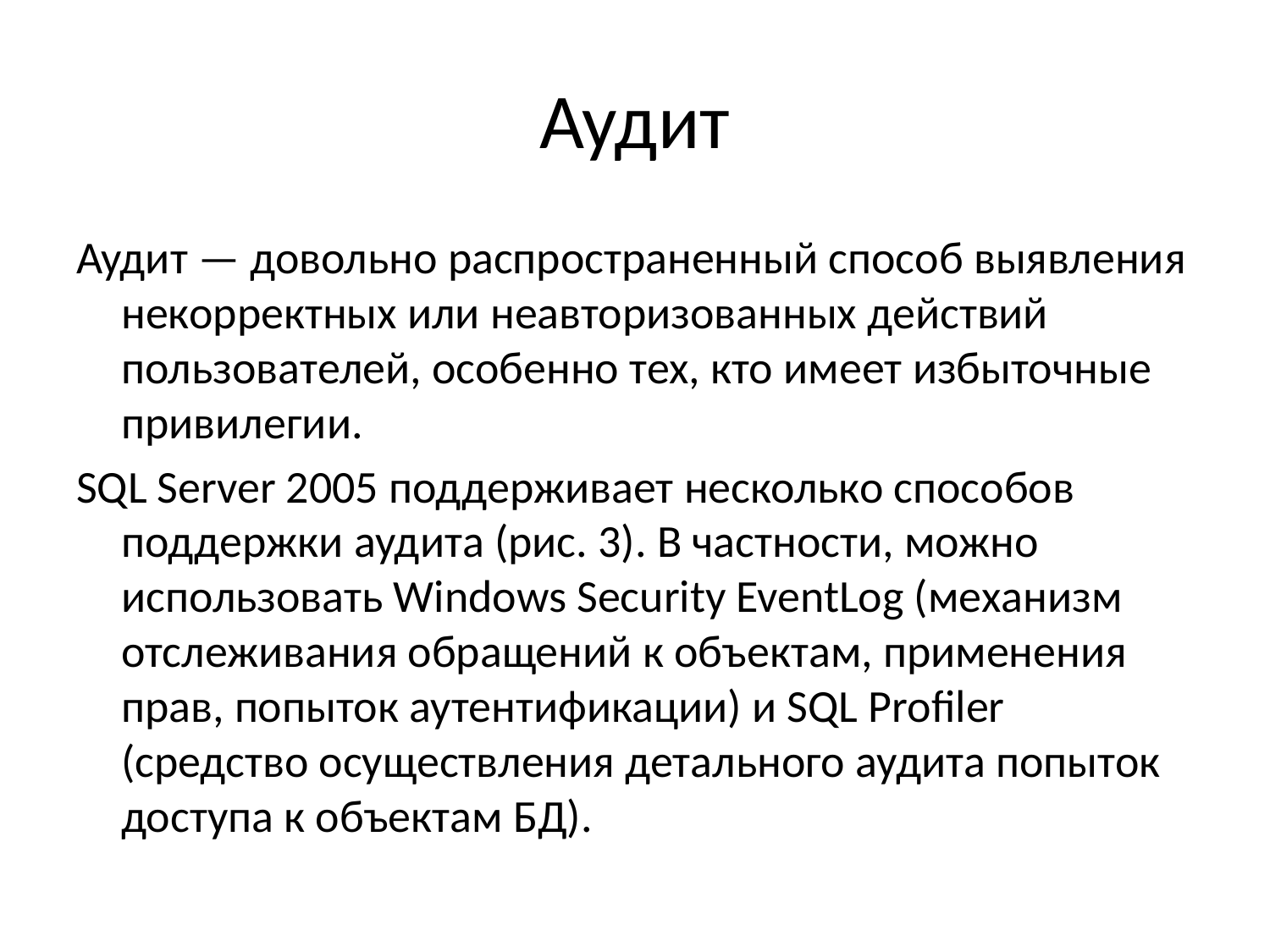

# Аудит
Аудит — довольно распространенный способ выявления некорректных или неавторизованных действий пользователей, особенно тех, кто имеет избыточные привилегии.
SQL Server 2005 поддерживает несколько способов поддержки аудита (рис. 3). В частности, можно использовать Windows Security EventLog (механизм отслеживания обращений к объектам, применения прав, попыток аутентификации) и SQL Profiler (средство осуществления детального аудита попыток доступа к объектам БД).